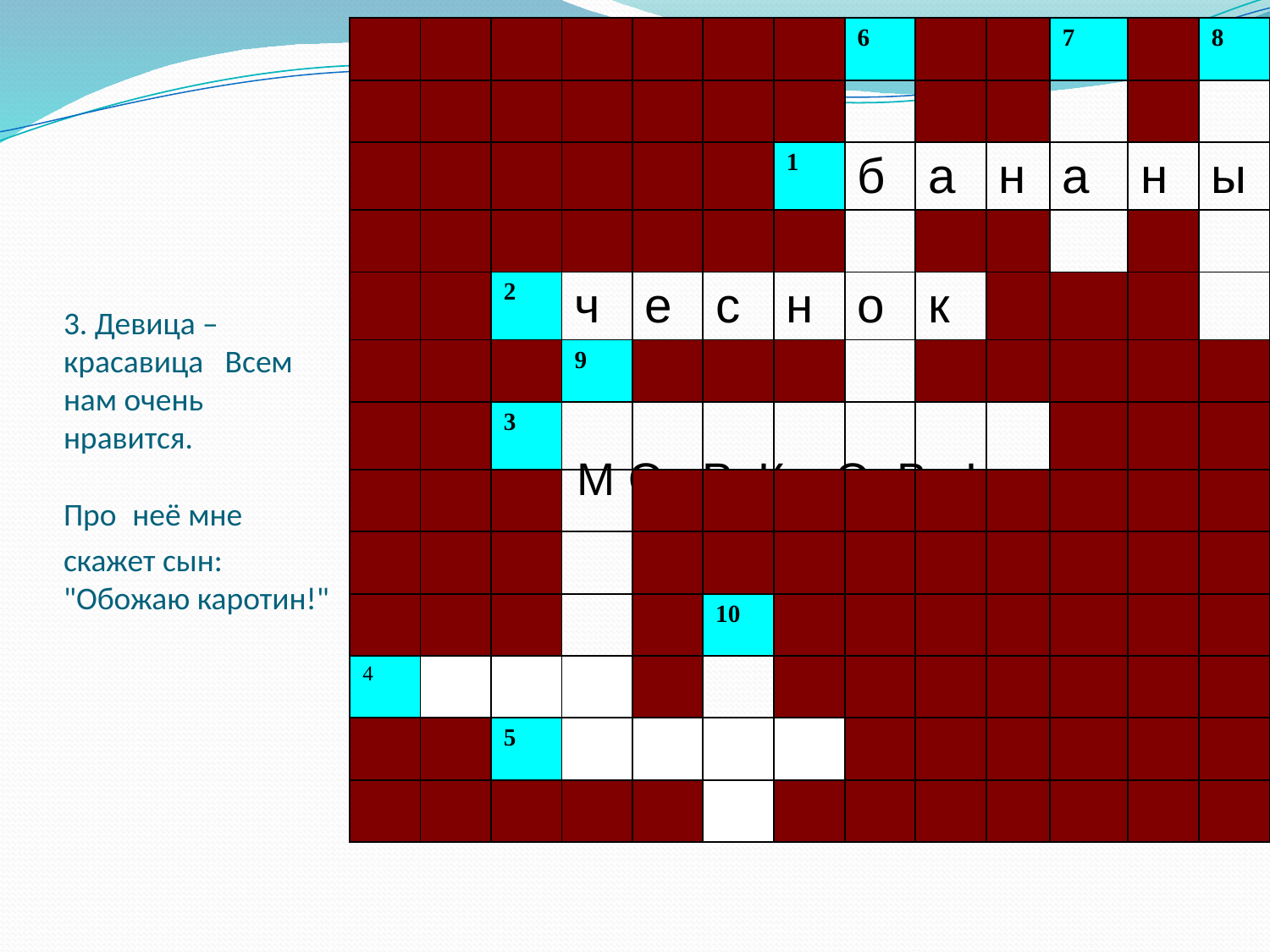

|  |  |  |  |  |  |  | 6 |  |  | 7 |  | 8 |
| --- | --- | --- | --- | --- | --- | --- | --- | --- | --- | --- | --- | --- |
|  |  |  |  |  |  |  |  |  |  |  |  |  |
|  |  |  |  |  |  | 1 | б | а | н | а | н | ы |
|  |  |  |  |  |  |  |  |  |  |  |  |  |
|  |  | 2 | ч | е | с | н | о | к |  |  |  |  |
|  |  |  | 9 |  |  |  |  |  |  |  |  |  |
|  |  | 3 |  |  |  |  |  |  |  |  |  |  |
|  |  |  |  |  |  |  |  |  |  |  |  |  |
|  |  |  |  |  |  |  |  |  |  |  |  |  |
|  |  |  |  |  | 10 |  |  |  |  |  |  |  |
| 4 |  |  |  |  |  |  |  |  |  |  |  |  |
|  |  | 5 |  |  |  |  |  |  |  |  |  |  |
|  |  |  |  |  |  |  |  |  |  |  |  |  |
# 3. Девица – красавица   Всем нам очень нравится. Про неё мне скажет сын:   "Обожаю каротин!"

М О   Р  К    О  В   Ь